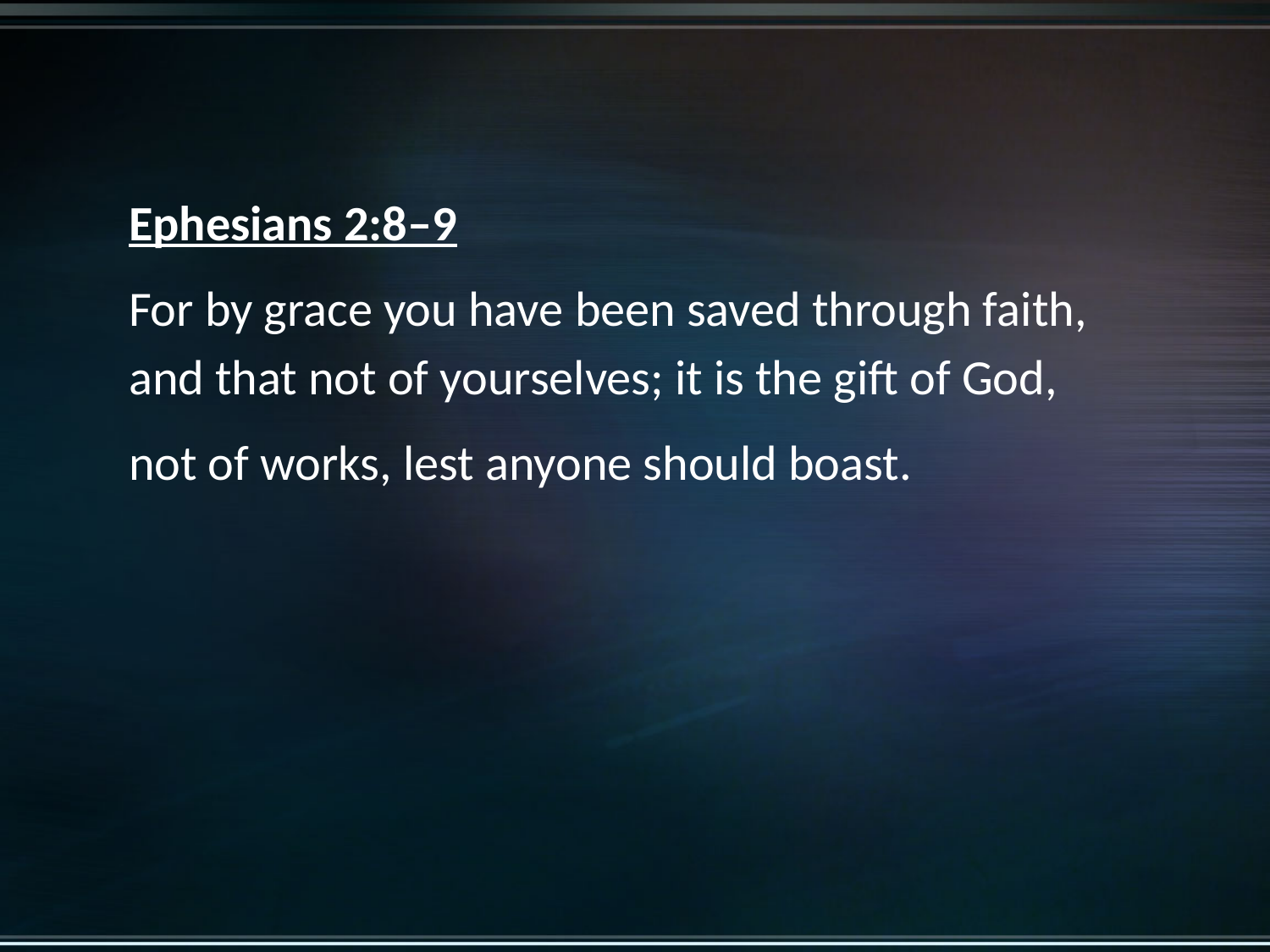

Ephesians 2:8–9
For by grace you have been saved through faith, and that not of yourselves; it is the gift of God,
not of works, lest anyone should boast.